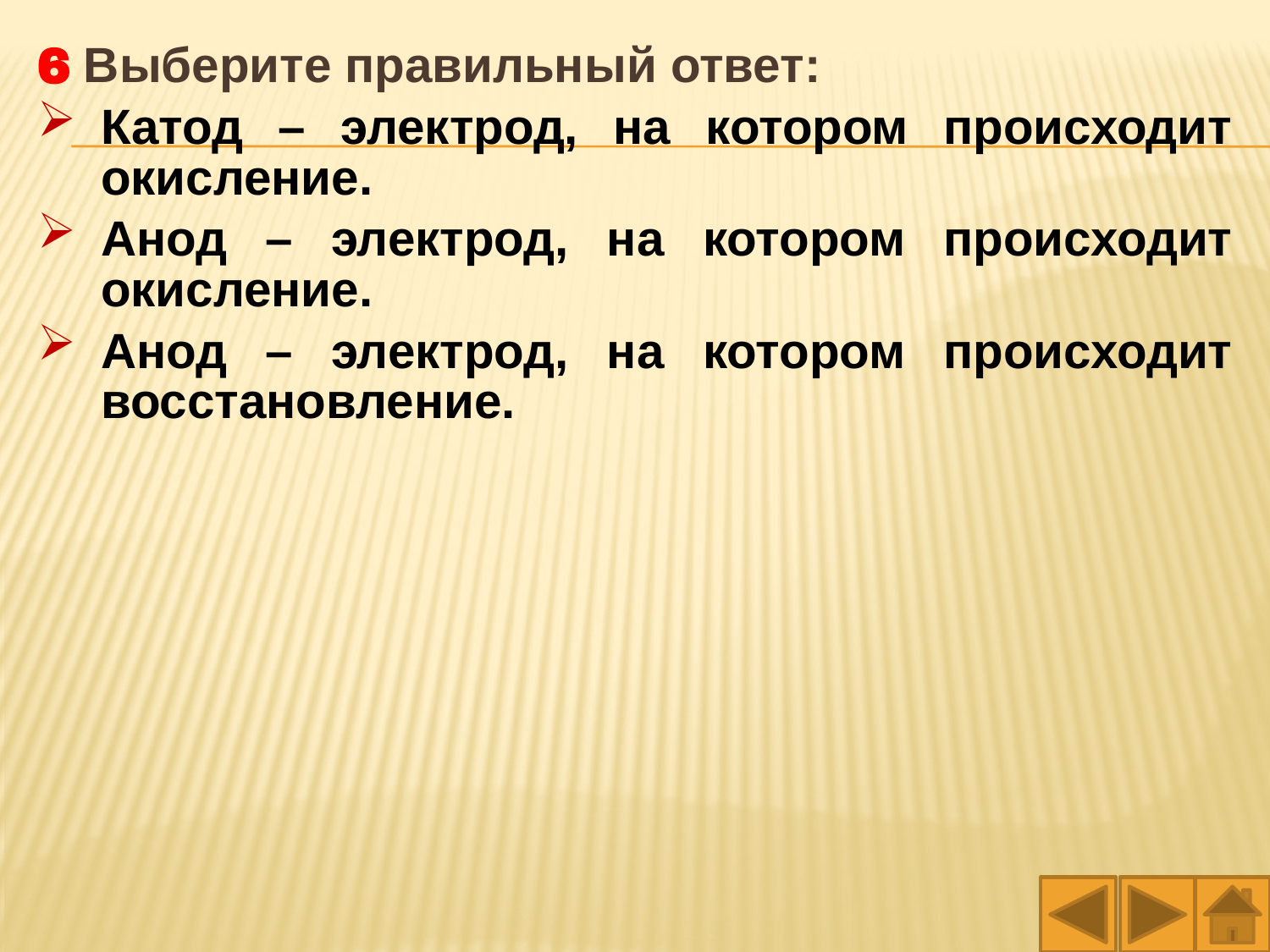

6 Выберите правильный ответ:
Катод – электрод, на котором происходит окисление.
Анод – электрод, на котором происходит окисление.
Анод – электрод, на котором происходит восстановление.